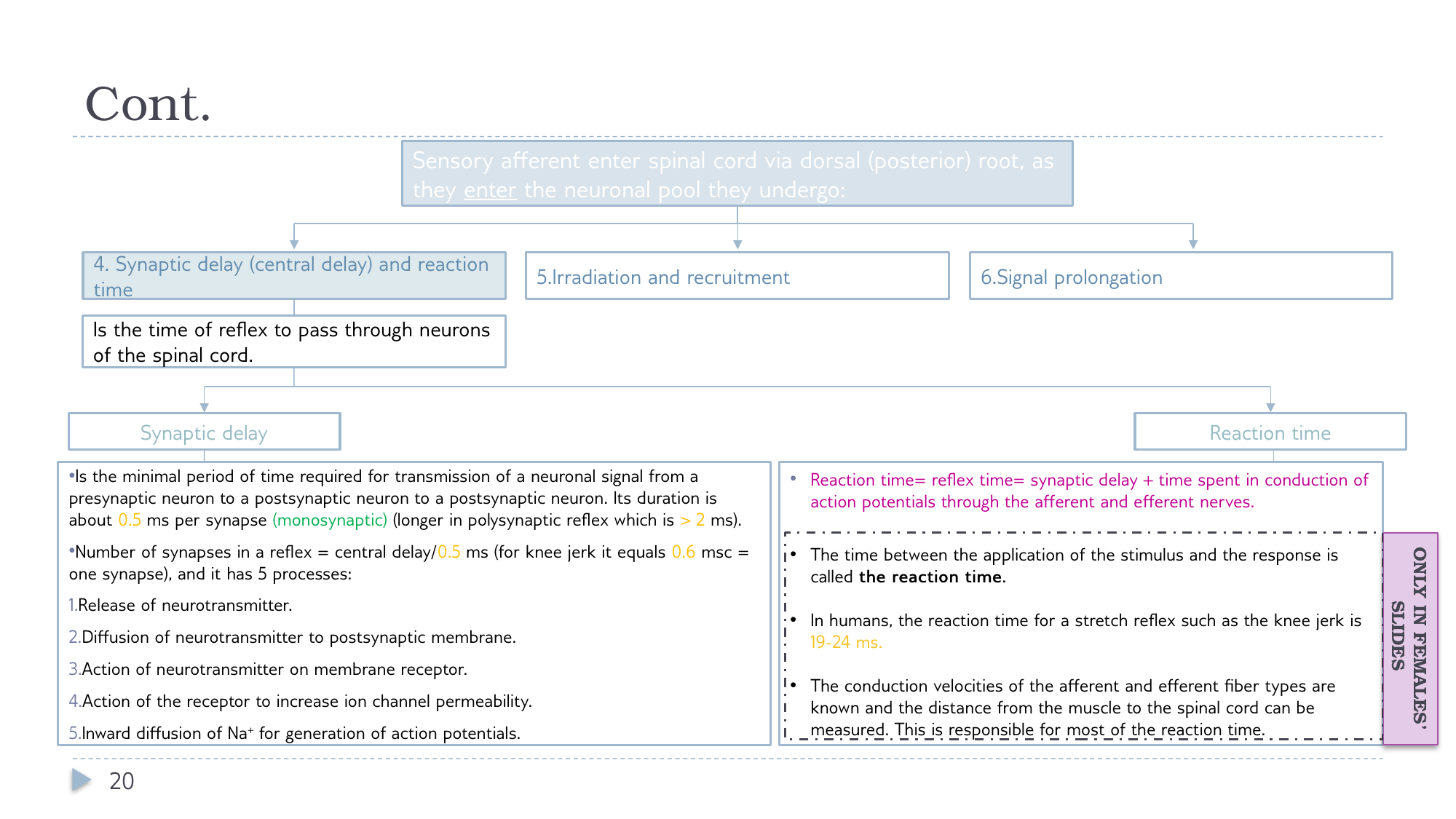

# Cont.
Sensory afferent enter spinal cord via dorsal (posterior) root, as they enter the neuronal pool they undergo:
6.Signal prolongation
4. Synaptic delay (central delay) and reaction time
5.Irradiation and recruitment
Is the time of reflex to pass through neurons of the spinal cord.
Synaptic delay
Reaction time
Is the minimal period of time required for transmission of a neuronal signal from a presynaptic neuron to a postsynaptic neuron to a postsynaptic neuron. Its duration is about 0.5 ms per synapse (monosynaptic) (longer in polysynaptic reflex which is > 2 ms).
Number of synapses in a reflex = central delay/0.5 ms (for knee jerk it equals 0.6 msc = one synapse), and it has 5 processes:
Release of neurotransmitter.
Diffusion of neurotransmitter to postsynaptic membrane.
Action of neurotransmitter on membrane receptor.
Action of the receptor to increase ion channel permeability.
Inward diffusion of Na+ for generation of action potentials.
Reaction time= reflex time= synaptic delay + time spent in conduction of action potentials through the afferent and efferent nerves.

The time between the application of the stimulus and the response is called the reaction time.

In humans, the reaction time for a stretch reflex such as the knee jerk is 19-24 ms.

The conduction velocities of the afferent and efferent fiber types are known and the distance from the muscle to the spinal cord can be measured. This is responsible for most of the reaction time.

ONLY IN FEMALES’ SLIDES
20